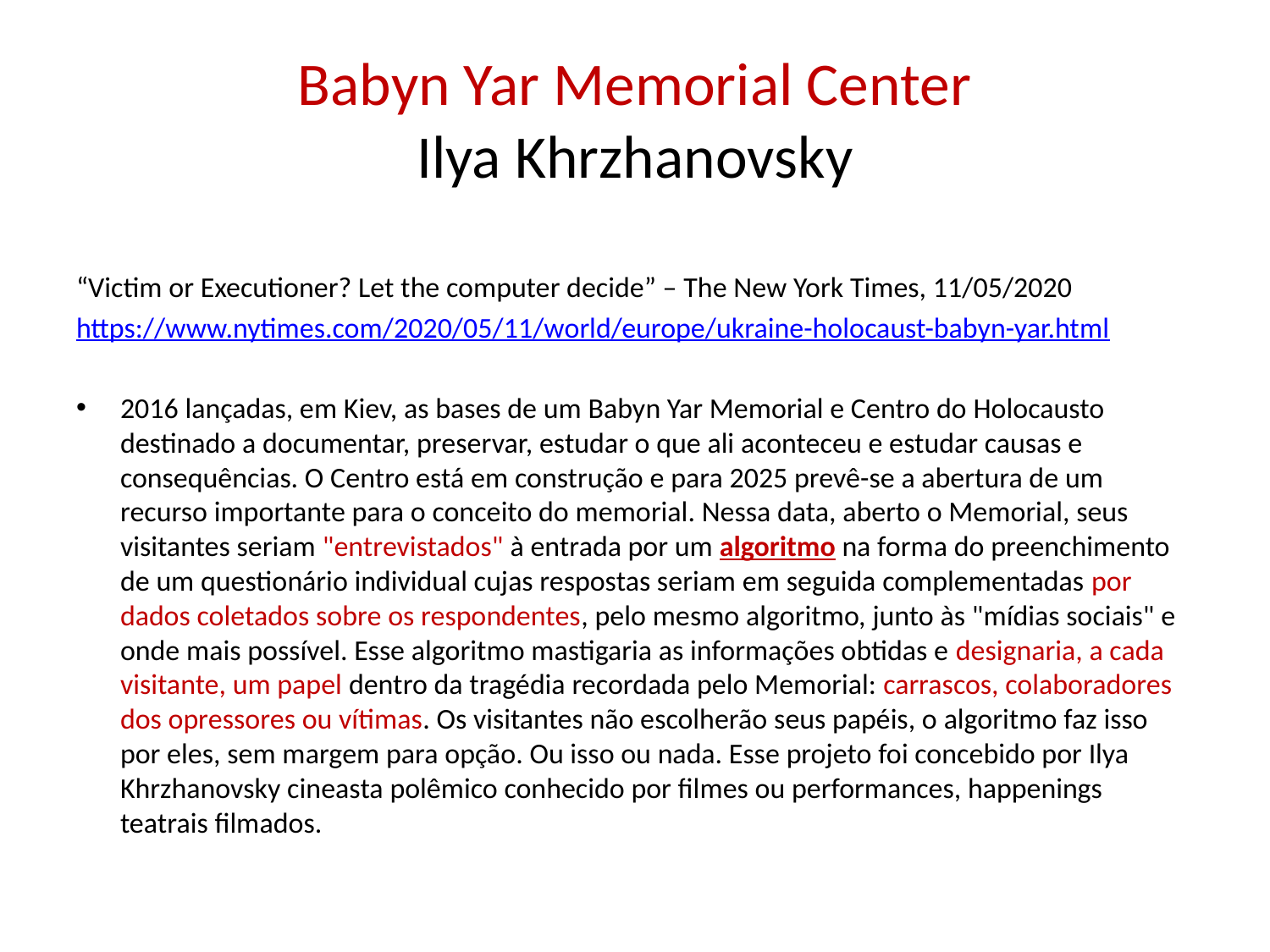

# Babyn Yar Memorial Center Ilya Khrzhanovsky

“Victim or Executioner? Let the computer decide” – The New York Times, 11/05/2020
https://www.nytimes.com/2020/05/11/world/europe/ukraine-holocaust-babyn-yar.html

2016 lançadas, em Kiev, as bases de um Babyn Yar Memorial e Centro do Holocausto destinado a documentar, preservar, estudar o que ali aconteceu e estudar causas e consequências. O Centro está em construção e para 2025 prevê-se a abertura de um recurso importante para o conceito do memorial. Nessa data, aberto o Memorial, seus visitantes seriam "entrevistados" à entrada por um algoritmo na forma do preenchimento de um questionário individual cujas respostas seriam em seguida complementadas por dados coletados sobre os respondentes, pelo mesmo algoritmo, junto às "mídias sociais" e onde mais possível. Esse algoritmo mastigaria as informações obtidas e designaria, a cada visitante, um papel dentro da tragédia recordada pelo Memorial: carrascos, colaboradores dos opressores ou vítimas. Os visitantes não escolherão seus papéis, o algoritmo faz isso por eles, sem margem para opção. Ou isso ou nada. Esse projeto foi concebido por Ilya Khrzhanovsky cineasta polêmico conhecido por filmes ou performances, happenings teatrais filmados.